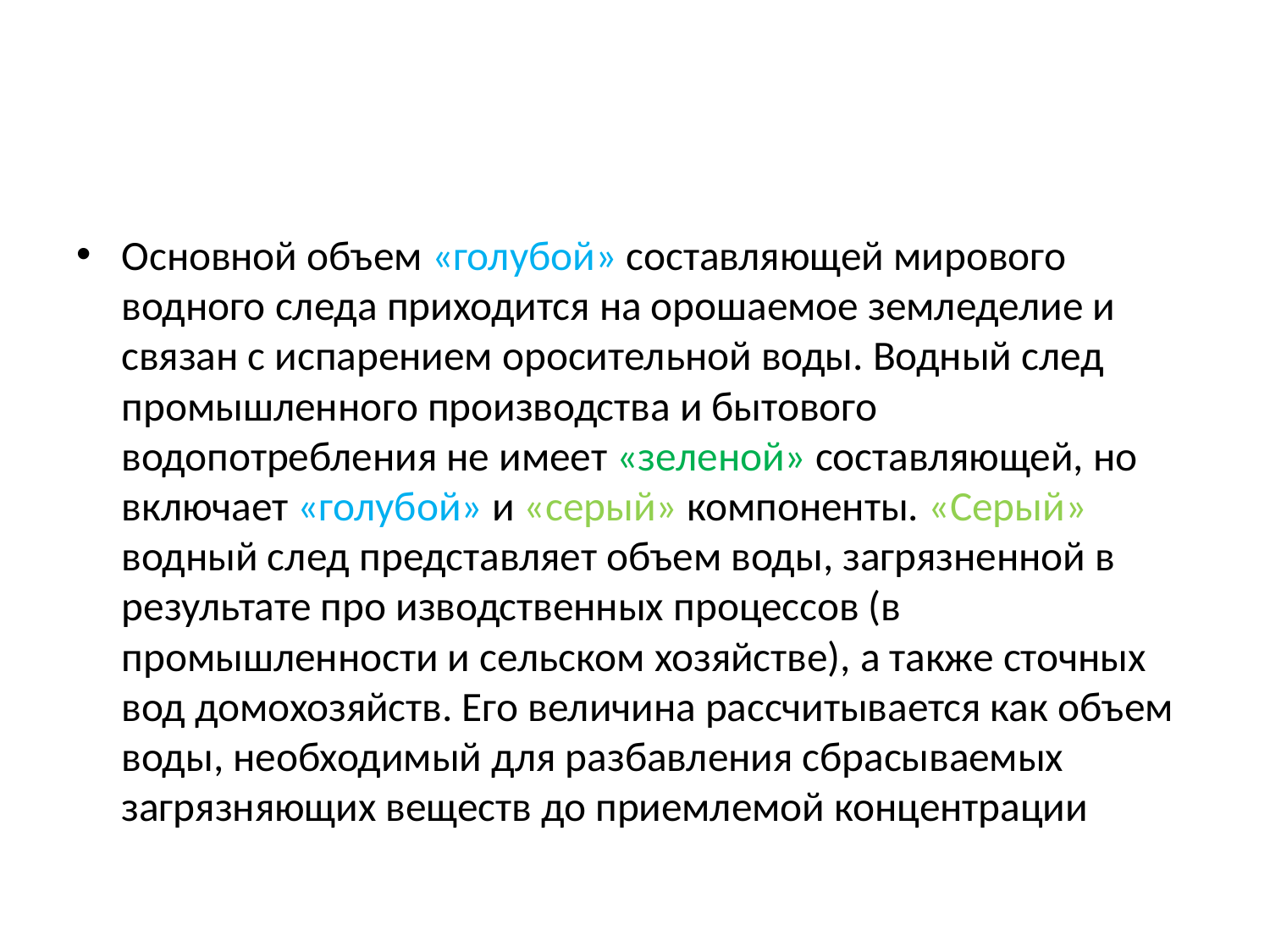

#
Основной объем «голубой» составляющей мирового водного следа приходится на орошаемое земледелие и связан с испарением оросительной воды. Водный след промышленного производства и бытового водопотребления не имеет «зеленой» составляющей, но включает «голубой» и «серый» компоненты. «Серый» водный след представляет объем воды, загрязненной в результате про изводственных процессов (в промышленности и сельском хозяйстве), а также сточных вод домохозяйств. Его величина рассчитывается как объем воды, необходимый для разбавления сбрасываемых загрязняющих веществ до приемлемой концентрации